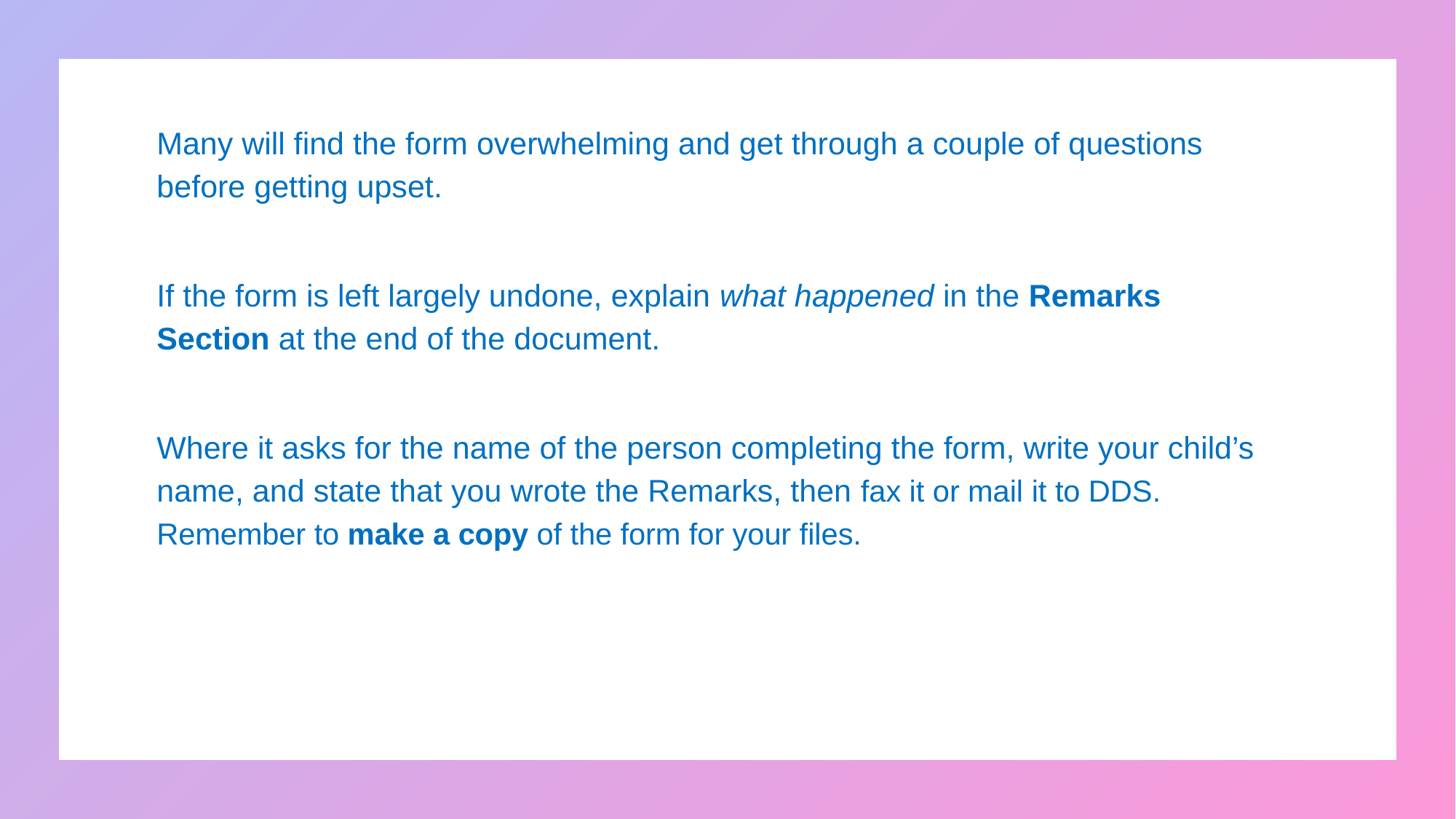

Many will find the form overwhelming and get through a couple of questions before getting upset.

If the form is left largely undone, explain what happened in the Remarks Section at the end of the document.

Where it asks for the name of the person completing the form, write your child’s name, and state that you wrote the Remarks, then fax it or mail it to DDS. Remember to make a copy of the form for your files.